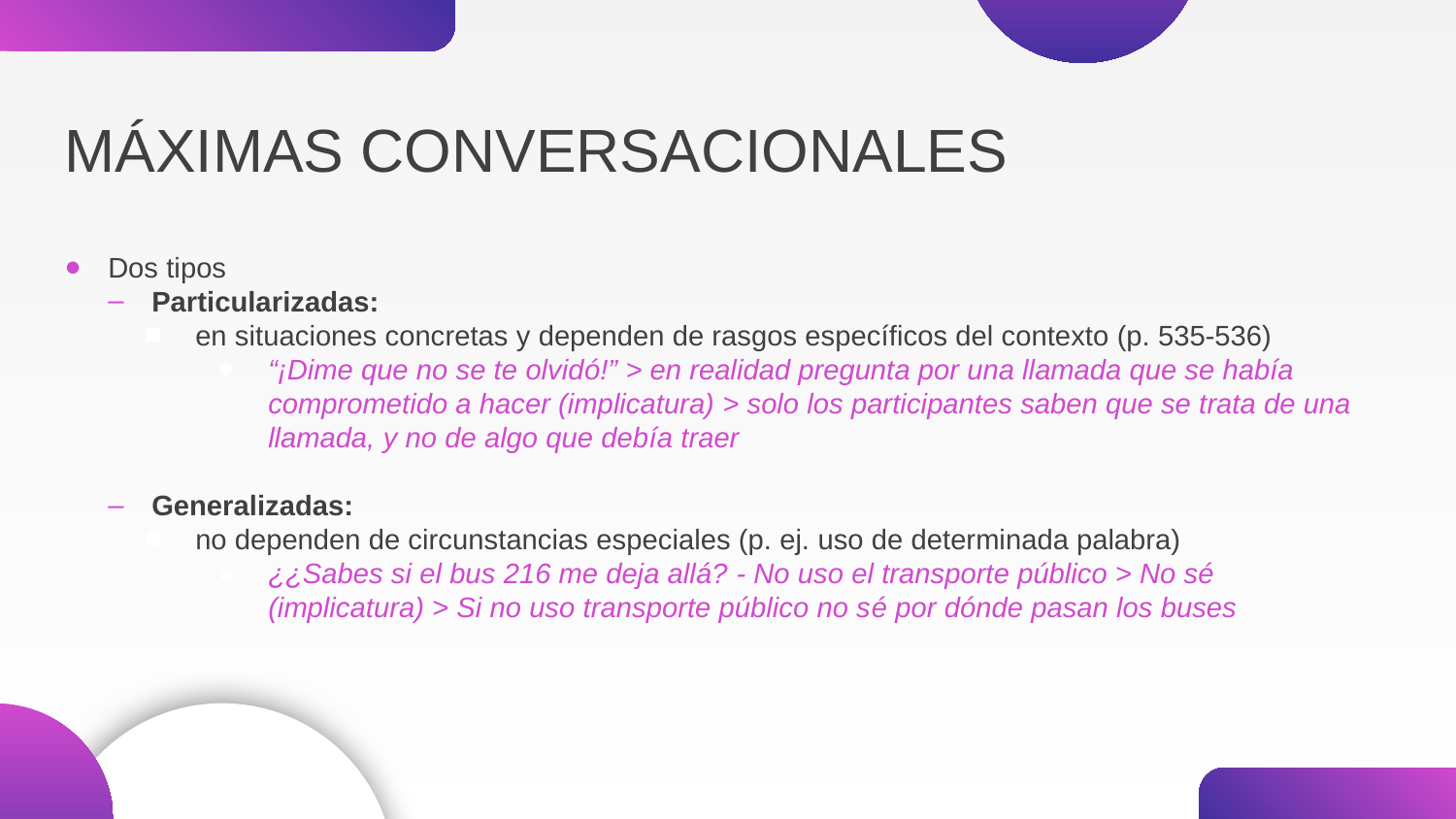

# MÁXIMAS CONVERSACIONALES
Dos tipos
Particularizadas:
en situaciones concretas y dependen de rasgos específicos del contexto (p. 535-536)
“¡Dime que no se te olvidó!” > en realidad pregunta por una llamada que se había comprometido a hacer (implicatura) > solo los participantes saben que se trata de una llamada, y no de algo que debía traer

Generalizadas:
no dependen de circunstancias especiales (p. ej. uso de determinada palabra)
¿¿Sabes si el bus 216 me deja allá? - No uso el transporte público > No sé (implicatura) > Si no uso transporte público no sé por dónde pasan los buses